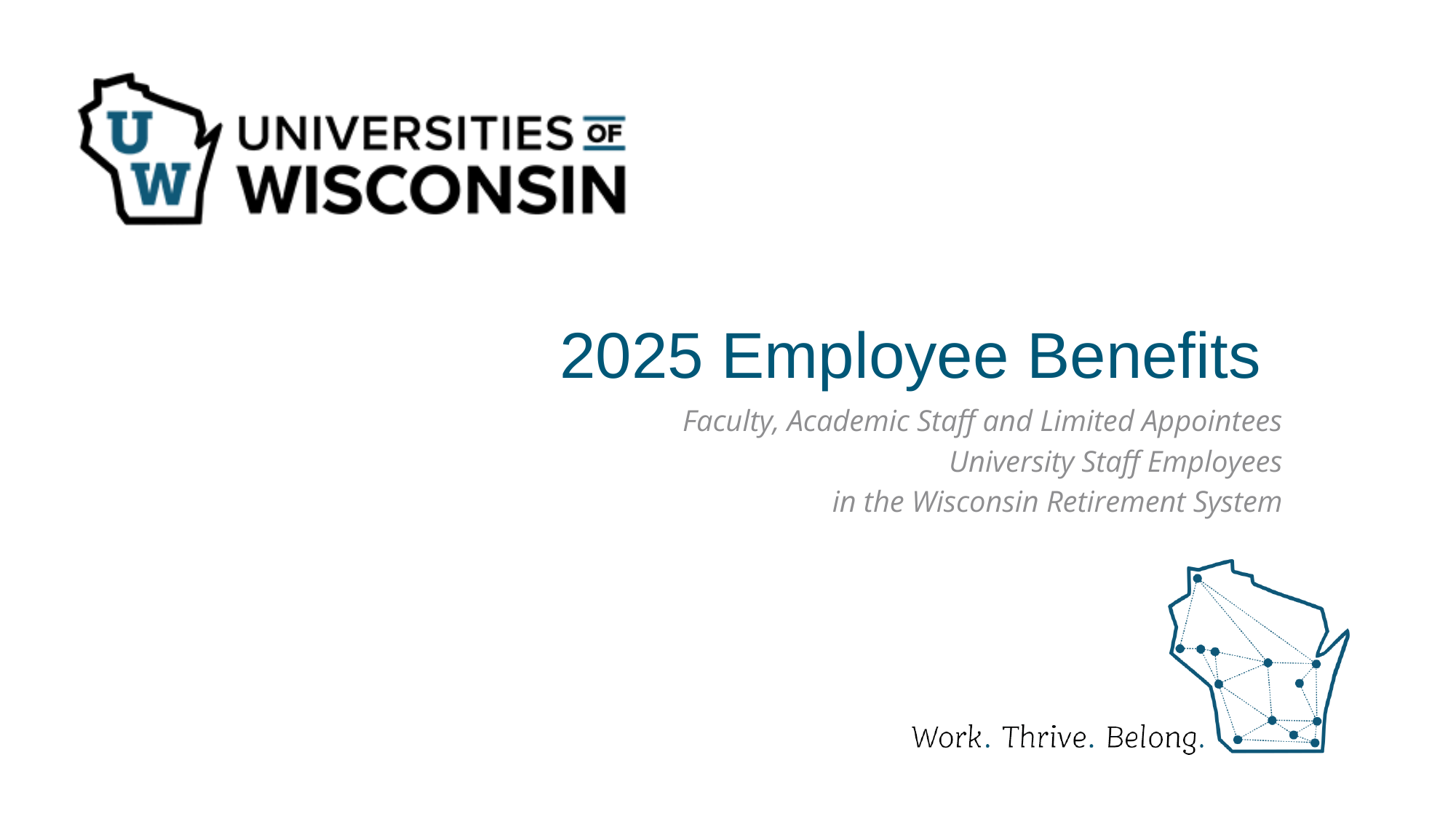

# 2025 Employee Benefits
Faculty, Academic Staff and Limited Appointees
University Staff Employees
in the Wisconsin Retirement System